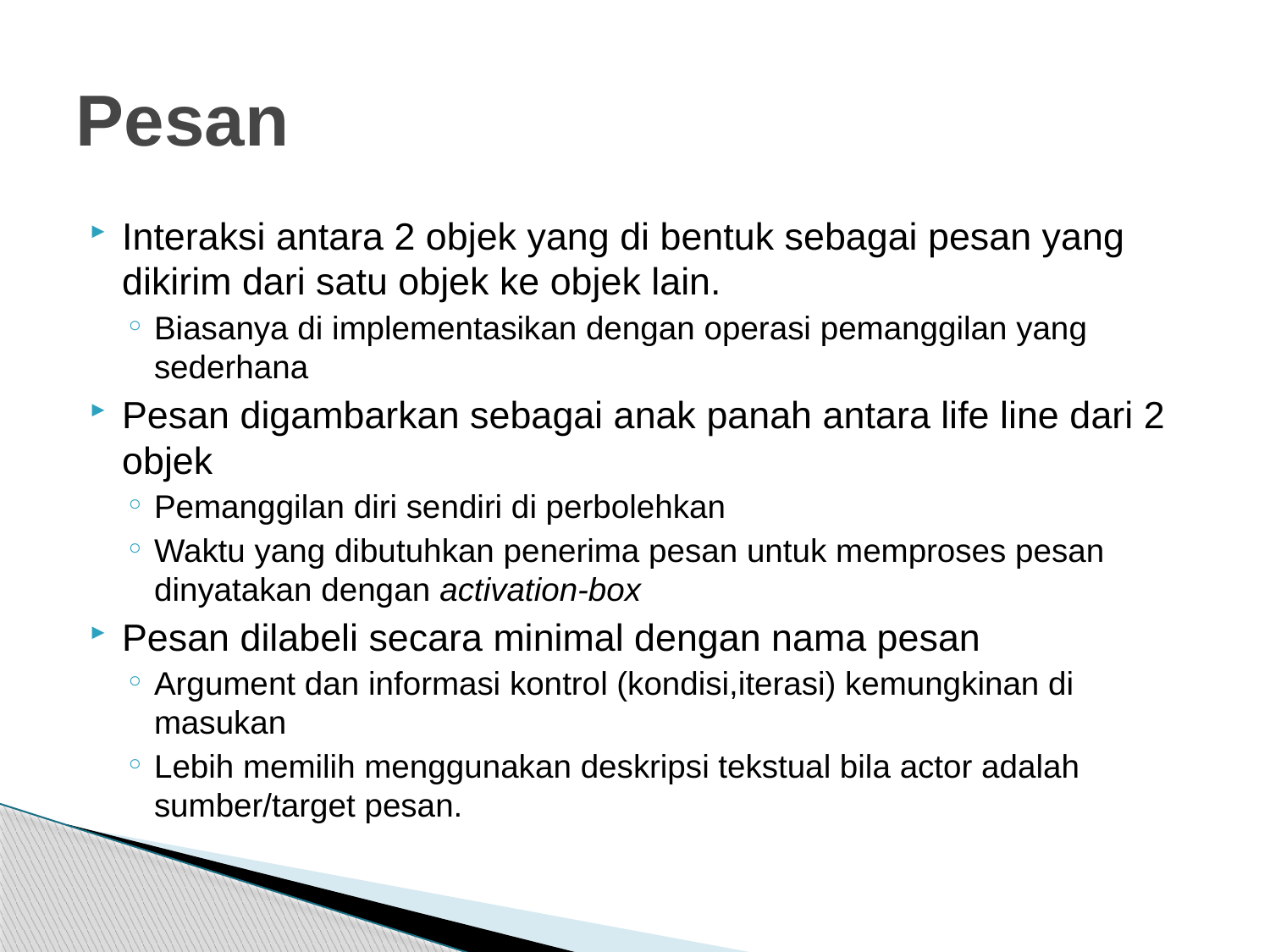

# Pesan
Interaksi antara 2 objek yang di bentuk sebagai pesan yang dikirim dari satu objek ke objek lain.
Biasanya di implementasikan dengan operasi pemanggilan yang sederhana
Pesan digambarkan sebagai anak panah antara life line dari 2 objek
Pemanggilan diri sendiri di perbolehkan
Waktu yang dibutuhkan penerima pesan untuk memproses pesan dinyatakan dengan activation-box
Pesan dilabeli secara minimal dengan nama pesan
Argument dan informasi kontrol (kondisi,iterasi) kemungkinan di masukan
Lebih memilih menggunakan deskripsi tekstual bila actor adalah sumber/target pesan.